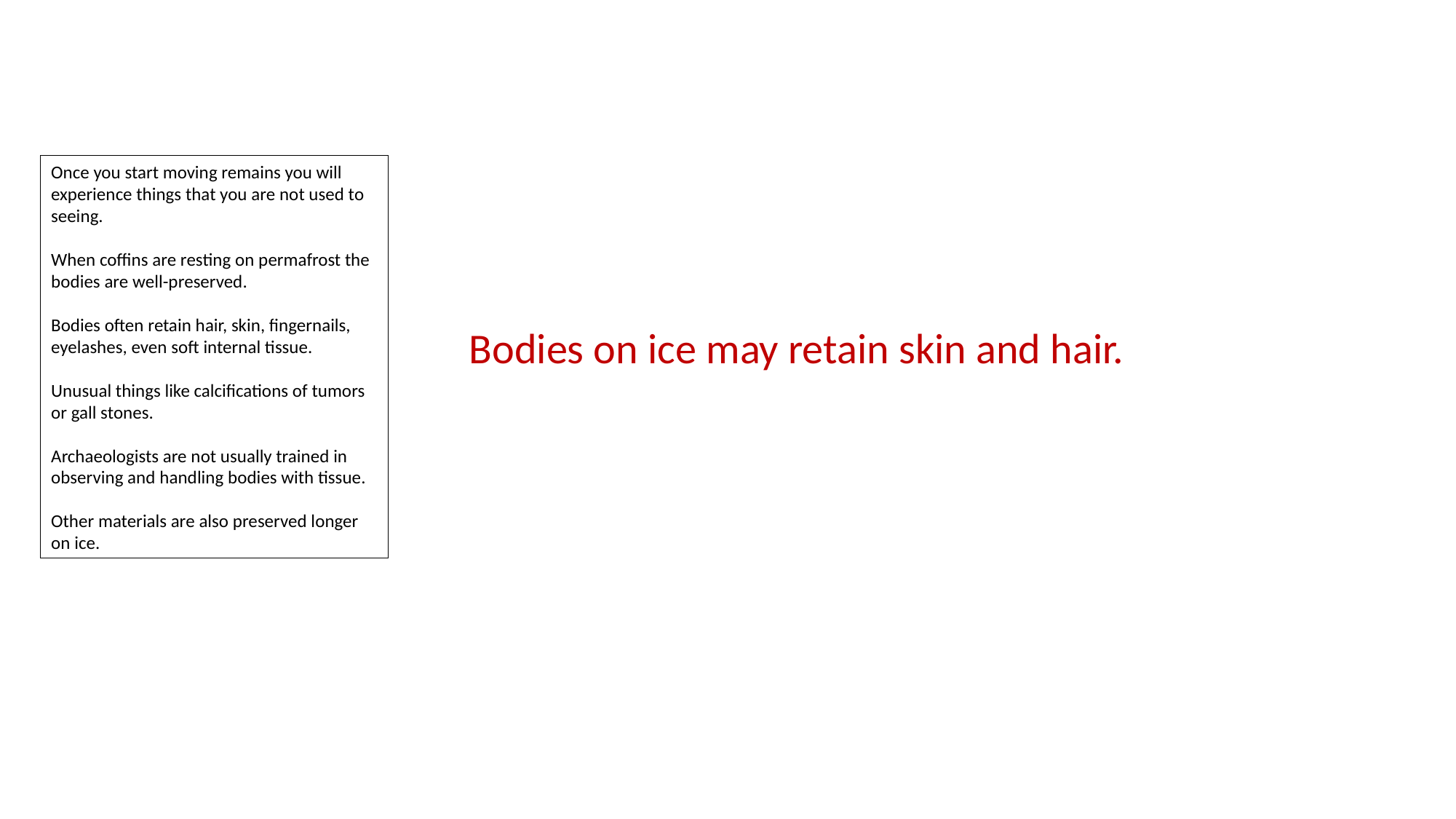

Once you start moving remains you will experience things that you are not used to seeing.

When coffins are resting on permafrost the bodies are well-preserved.

Bodies often retain hair, skin, fingernails, eyelashes, even soft internal tissue.

Unusual things like calcifications of tumors or gall stones.

Archaeologists are not usually trained in observing and handling bodies with tissue.

Other materials are also preserved longer on ice.
Bodies on ice may retain skin and hair.